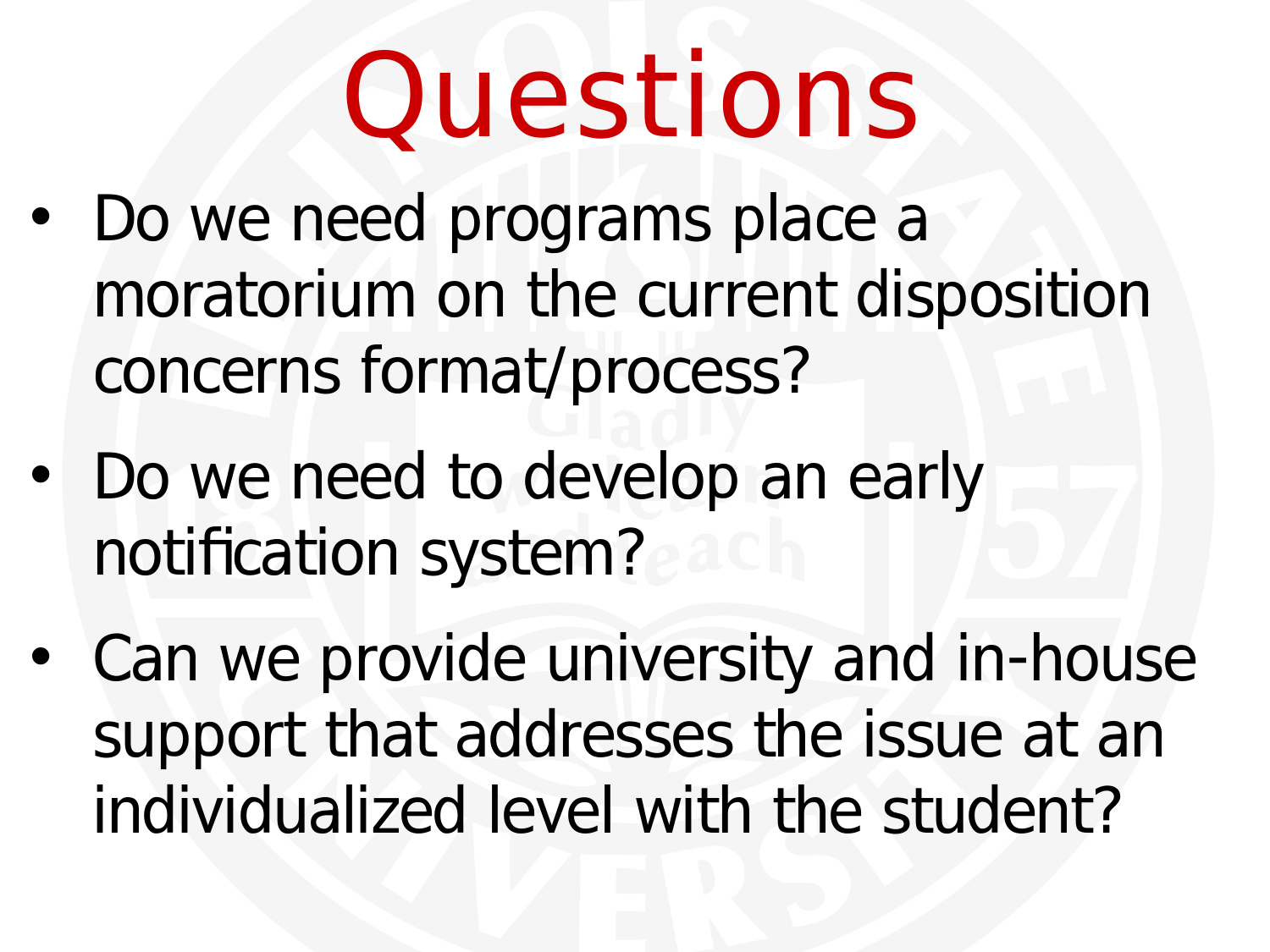

Questions
Do we need programs place a moratorium on the current disposition concerns format/process?

Do we need to develop an early notification system?

Can we provide university and in-house support that addresses the issue at an individualized level with the student?